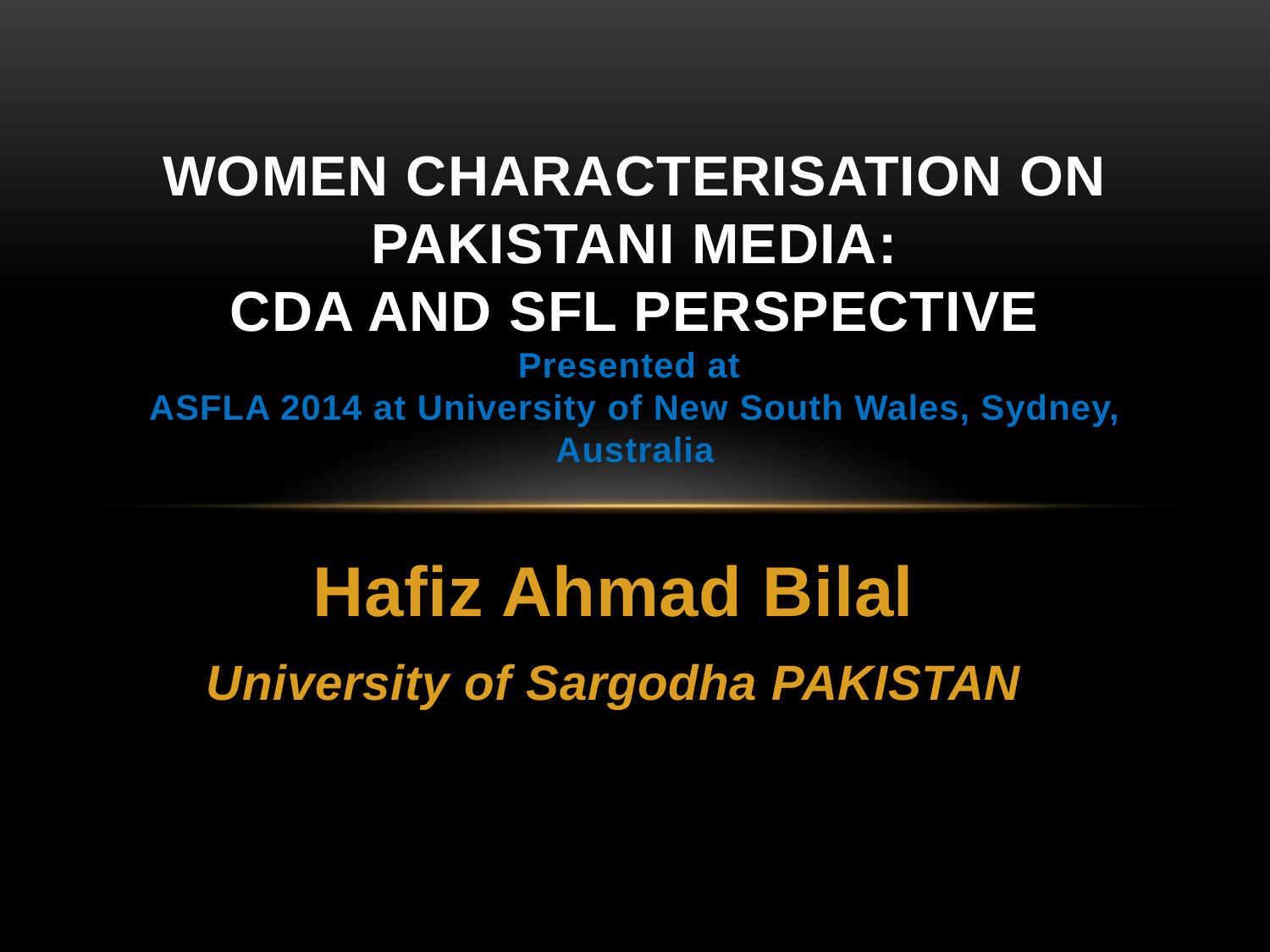

# Women Characterisation on Pakistani Media: CDA and SFL Perspective Presented at ASFLA 2014 at University of New South Wales, Sydney, Australia
Hafiz Ahmad Bilal
University of Sargodha PAKISTAN